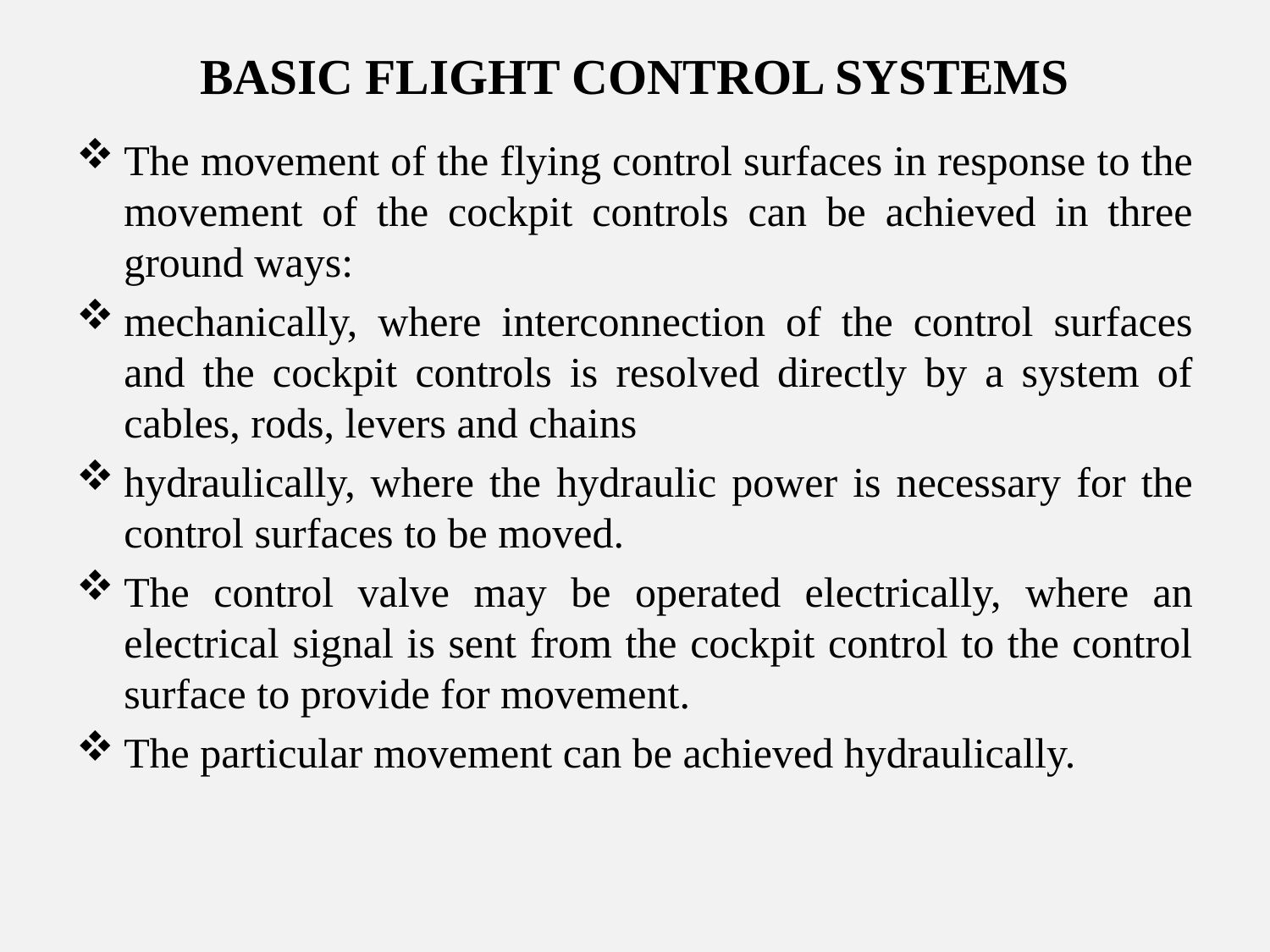

# BASIC FLIGHT CONTROL SYSTEMS
The movement of the flying control surfaces in response to the movement of the cockpit controls can be achieved in three ground ways:
mechanically, where interconnection of the control surfaces and the cockpit controls is resolved directly by a system of cables, rods, levers and chains
hydraulically, where the hydraulic power is necessary for the control surfaces to be moved.
The control valve may be operated electrically, where an electrical signal is sent from the cockpit control to the control surface to provide for movement.
The particular movement can be achieved hydraulically.